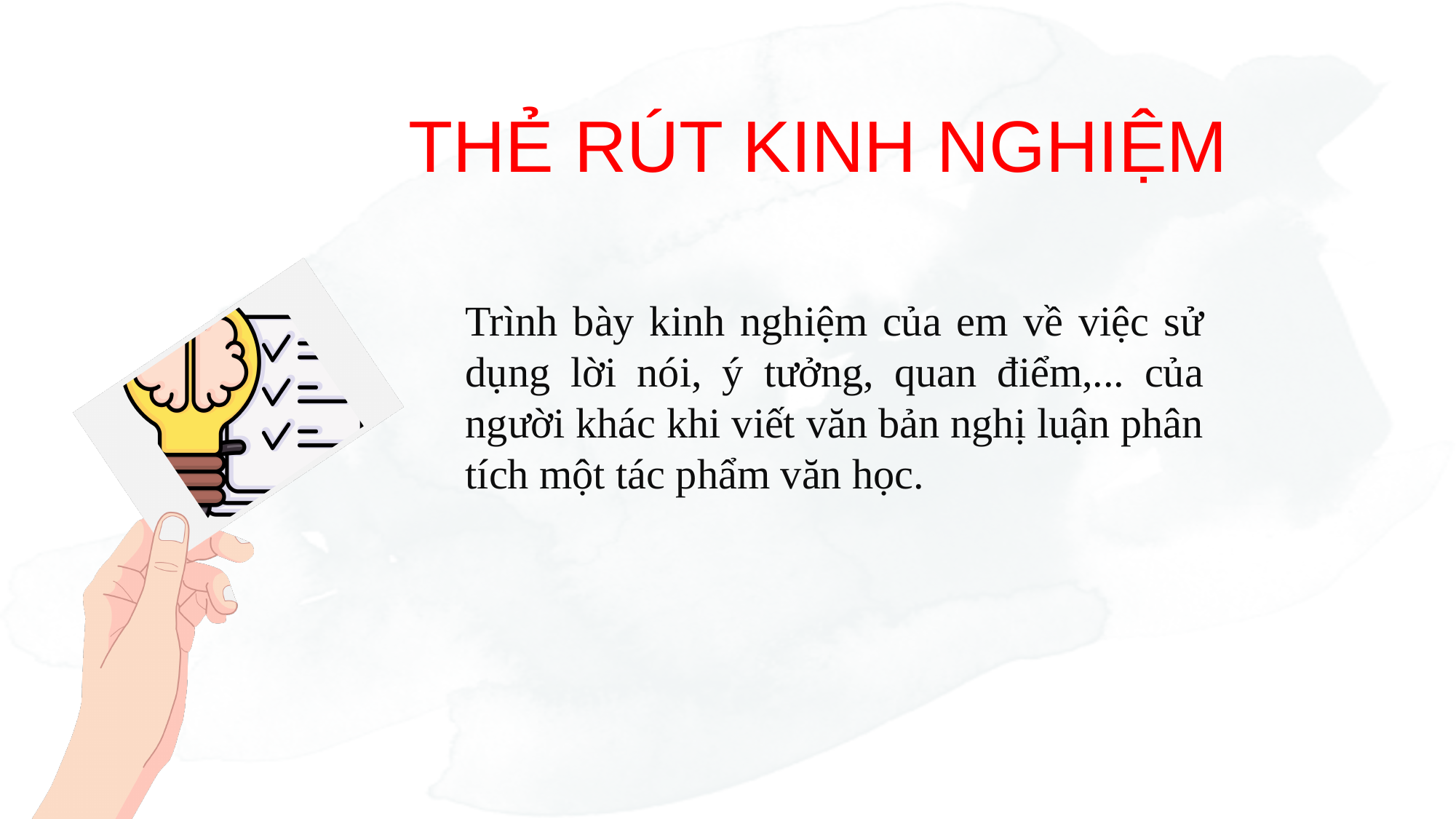

THẺ RÚT KINH NGHIỆM

Trình bày kinh nghiệm của em về việc sử dụng lời nói, ý tưởng, quan điểm,... của người khác khi viết văn bản nghị luận phân tích một tác phẩm văn học.